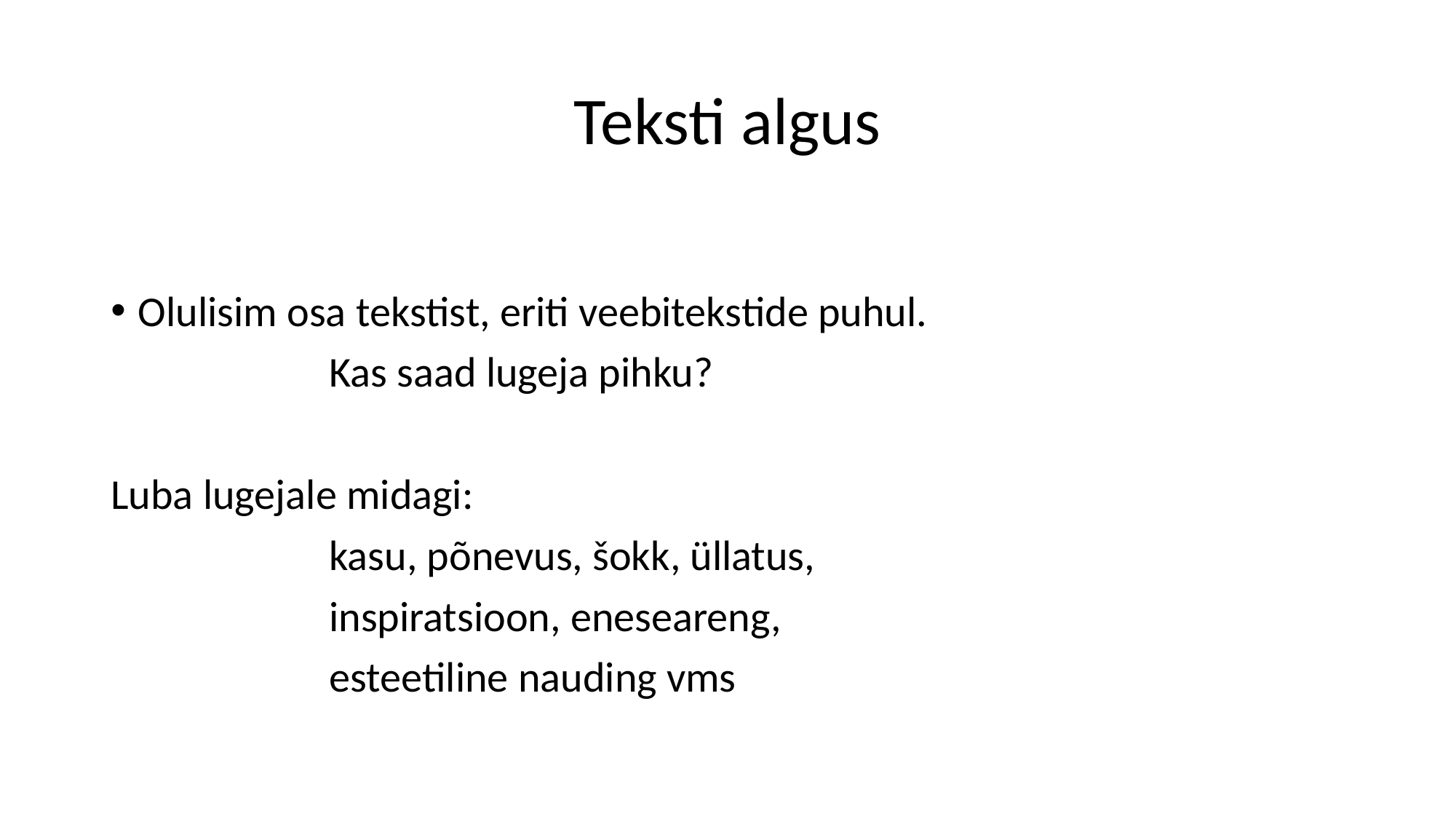

# Teksti algus

Olulisim osa tekstist, eriti veebitekstide puhul.
		Kas saad lugeja pihku?

Luba lugejale midagi:
		kasu, põnevus, šokk, üllatus,
		inspiratsioon, eneseareng,
		esteetiline nauding vms